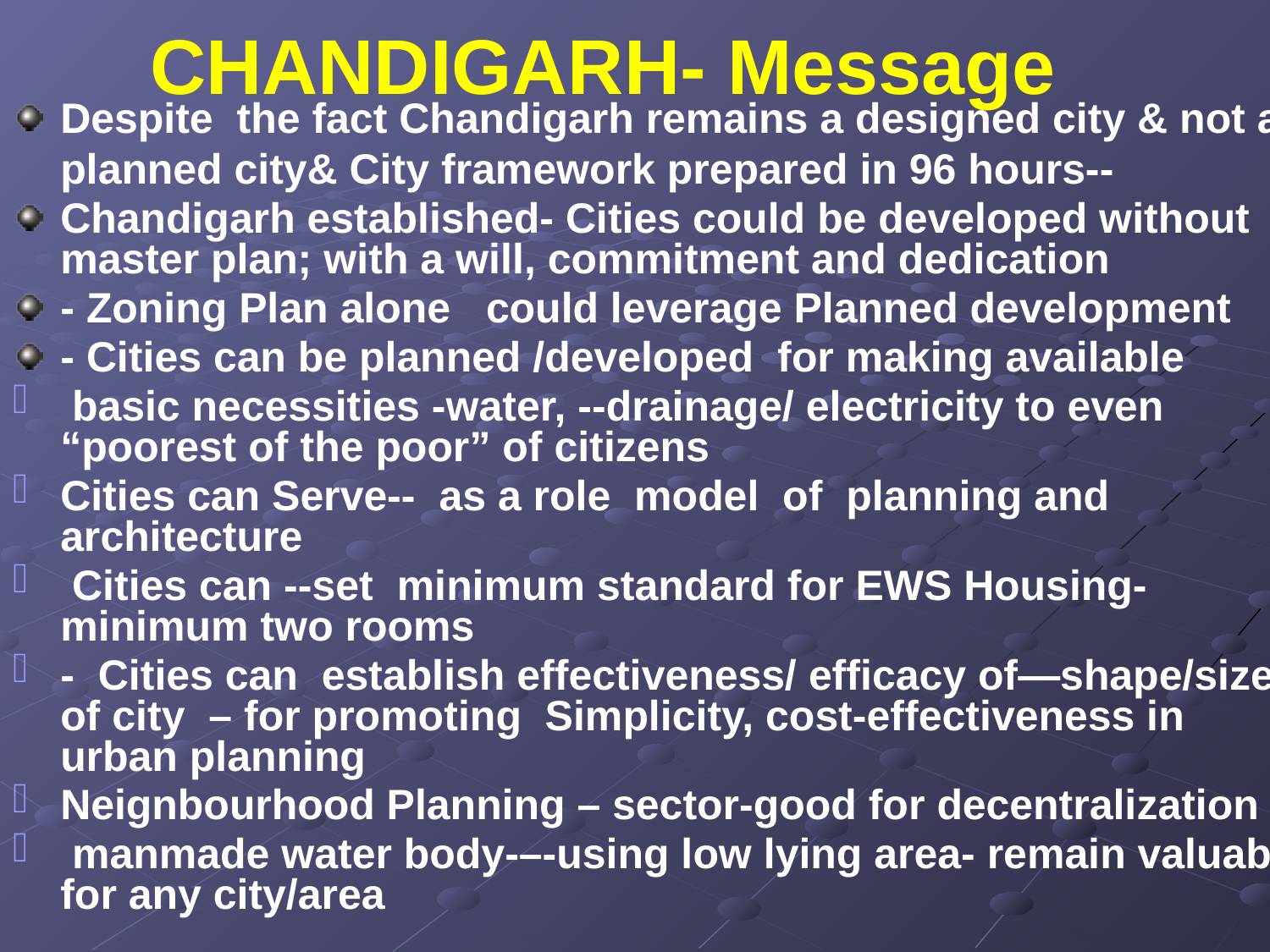

# CHANDIGARH- Message
Despite  the fact Chandigarh remains a designed city & not a  planned city& City framework prepared in 96 hours--
Chandigarh established- Cities could be developed without   a master plan; with a will, commitment and dedication
- Zoning Plan alone   could leverage Planned development
- Cities can be planned /developed  for making available
 basic necessities -water, --drainage/ electricity to even  “poorest of the poor” of citizens
Cities can Serve--  as a role  model  of  planning and architecture
 Cities can --set  minimum standard for EWS Housing- minimum two rooms
-  Cities can  establish effectiveness/ efficacy of—shape/size of city  – for promoting  Simplicity, cost-effectiveness in urban planning
Neignbourhood Planning – sector-good for decentralization
 manmade water body-–-using low lying area- remain valuable for any city/area